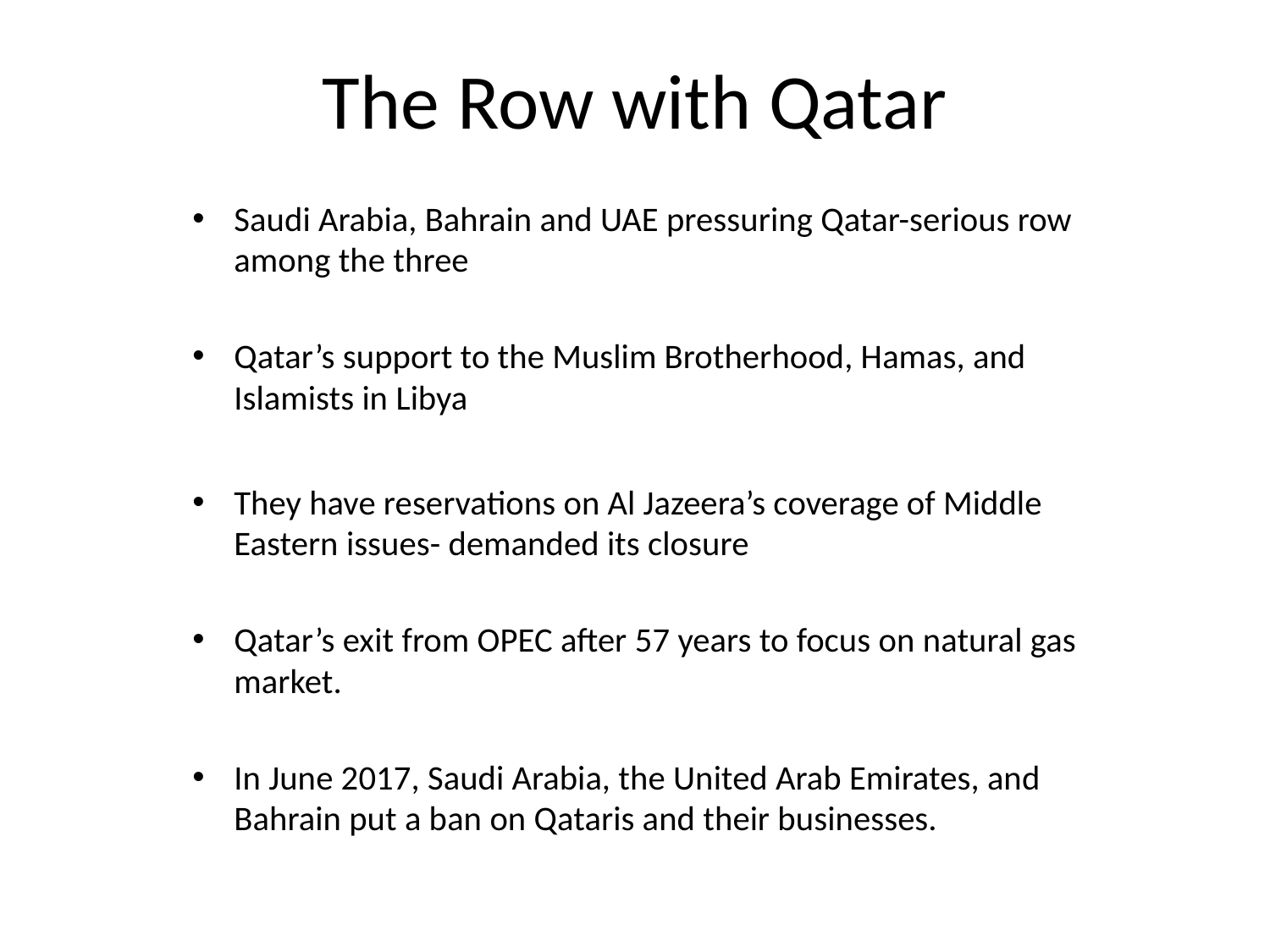

# The Row with Qatar
Saudi Arabia, Bahrain and UAE pressuring Qatar-serious row among the three

Qatar’s support to the Muslim Brotherhood, Hamas, and Islamists in Libya

They have reservations on Al Jazeera’s coverage of Middle Eastern issues- demanded its closure

Qatar’s exit from OPEC after 57 years to focus on natural gas market.

In June 2017, Saudi Arabia, the United Arab Emirates, and Bahrain put a ban on Qataris and their businesses.